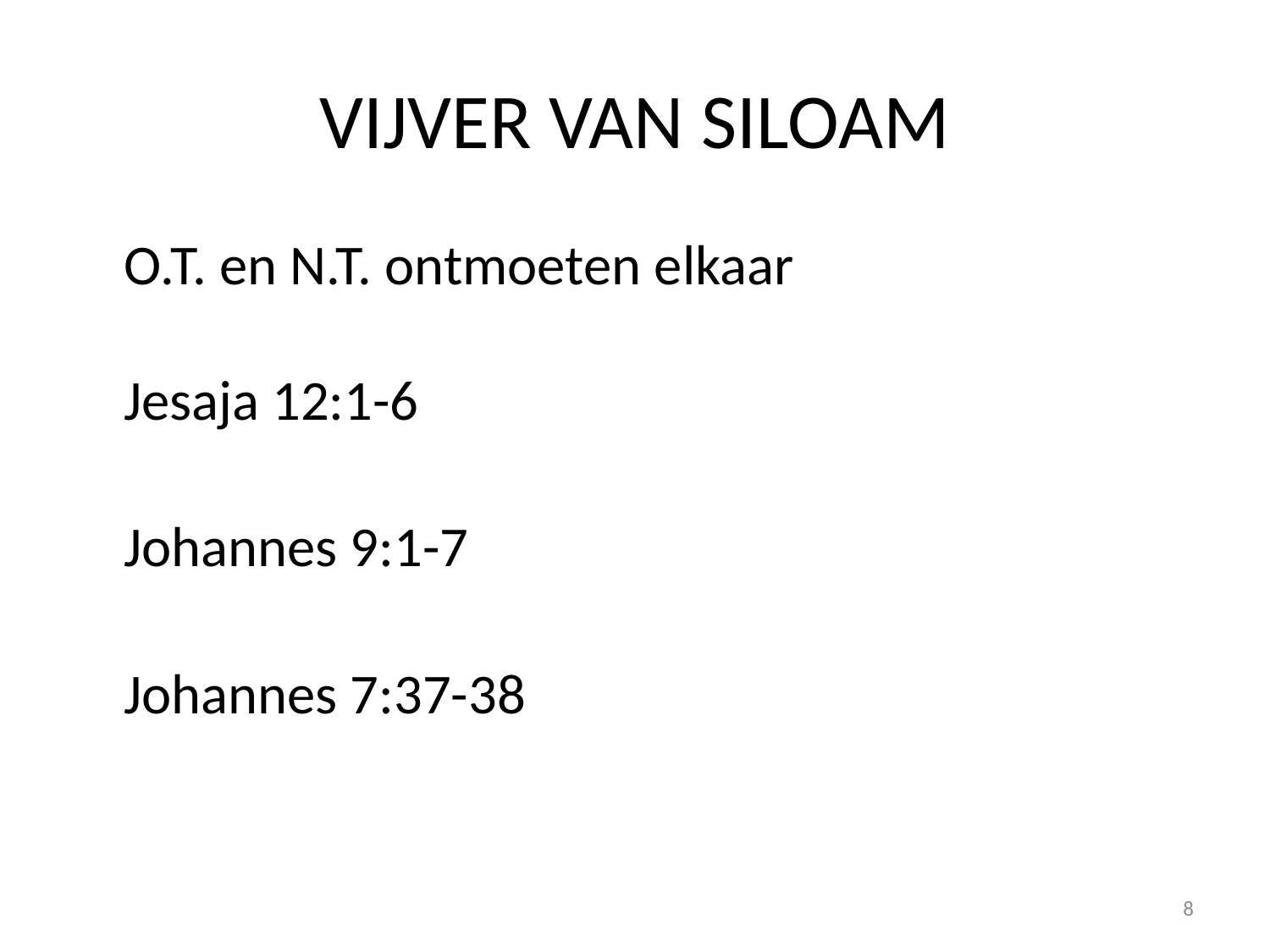

# VIJVER VAN SILOAM
	O.T. en N.T. ontmoeten elkaar
Jesaja 12:1-6
Johannes 9:1-7
Johannes 7:37-38
8